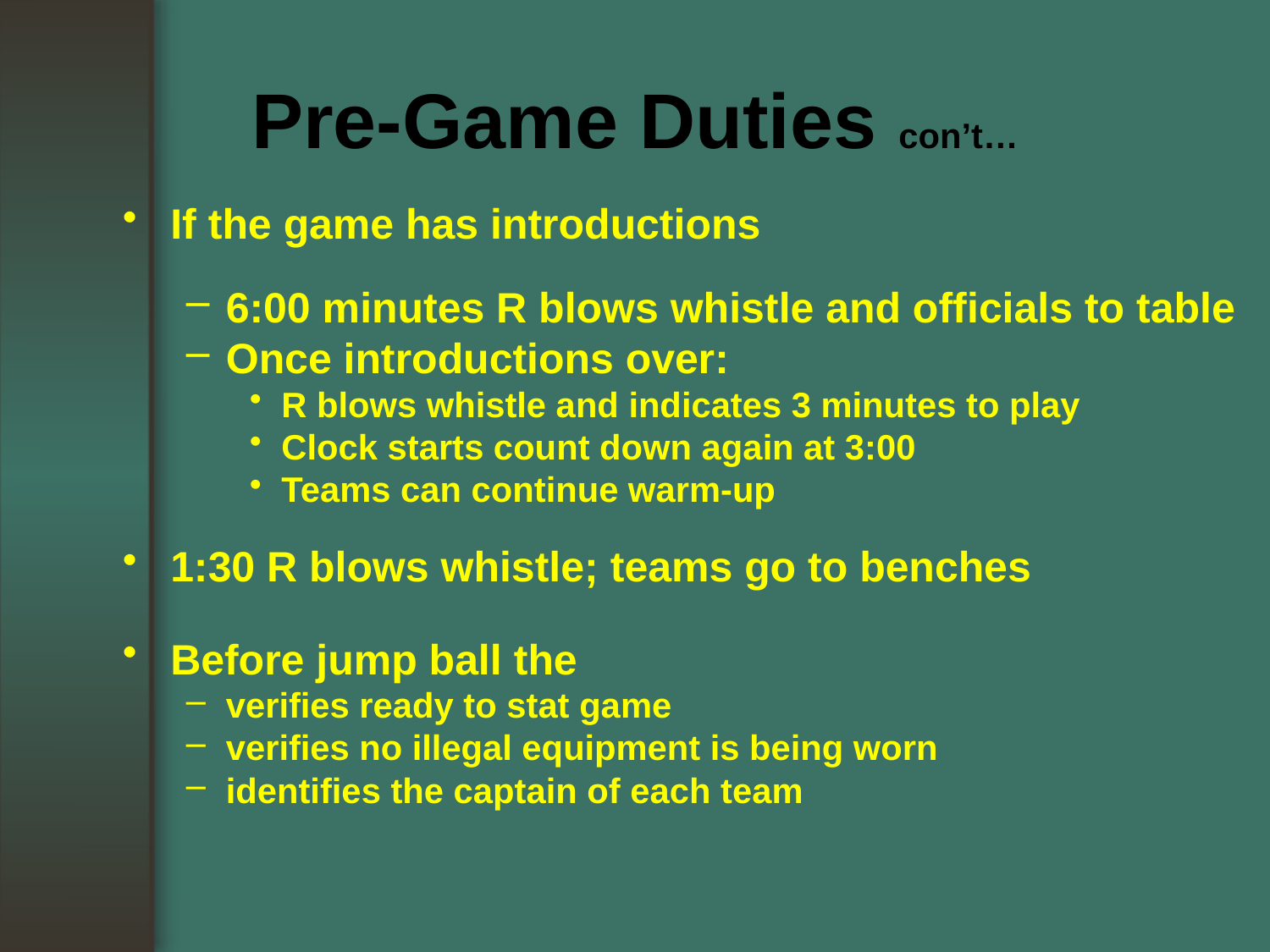

Pre-Game Duties con’t…
If the game has introductions

6:00 minutes R blows whistle and officials to table
Once introductions over:
R blows whistle and indicates 3 minutes to play
Clock starts count down again at 3:00
Teams can continue warm-up

1:30 R blows whistle; teams go to benches

Before jump ball the
verifies ready to stat game
verifies no illegal equipment is being worn
identifies the captain of each team